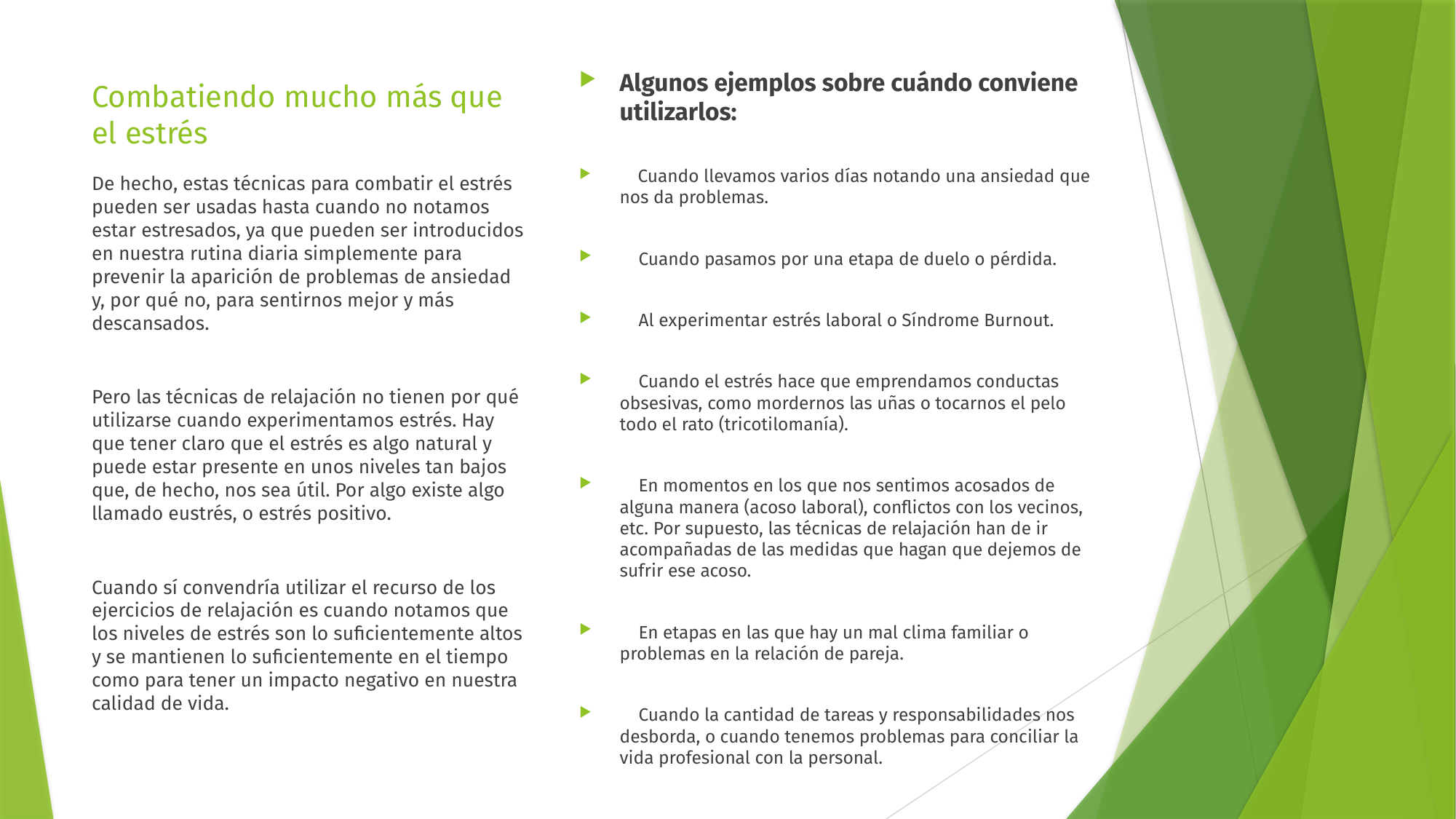

# Combatiendo mucho más que el estrés
Algunos ejemplos sobre cuándo conviene utilizarlos:

    Cuando llevamos varios días notando una ansiedad que nos da problemas.

    Cuando pasamos por una etapa de duelo o pérdida.

    Al experimentar estrés laboral o Síndrome Burnout.

    Cuando el estrés hace que emprendamos conductas obsesivas, como mordernos las uñas o tocarnos el pelo todo el rato (tricotilomanía).

    En momentos en los que nos sentimos acosados de alguna manera (acoso laboral), conflictos con los vecinos, etc. Por supuesto, las técnicas de relajación han de ir acompañadas de las medidas que hagan que dejemos de sufrir ese acoso.

    En etapas en las que hay un mal clima familiar o problemas en la relación de pareja.

    Cuando la cantidad de tareas y responsabilidades nos desborda, o cuando tenemos problemas para conciliar la vida profesional con la personal.

De hecho, estas técnicas para combatir el estrés pueden ser usadas hasta cuando no notamos estar estresados, ya que pueden ser introducidos en nuestra rutina diaria simplemente para prevenir la aparición de problemas de ansiedad y, por qué no, para sentirnos mejor y más descansados.

Pero las técnicas de relajación no tienen por qué utilizarse cuando experimentamos estrés. Hay que tener claro que el estrés es algo natural y puede estar presente en unos niveles tan bajos que, de hecho, nos sea útil. Por algo existe algo llamado eustrés, o estrés positivo.

Cuando sí convendría utilizar el recurso de los ejercicios de relajación es cuando notamos que los niveles de estrés son lo suficientemente altos y se mantienen lo suficientemente en el tiempo como para tener un impacto negativo en nuestra calidad de vida.